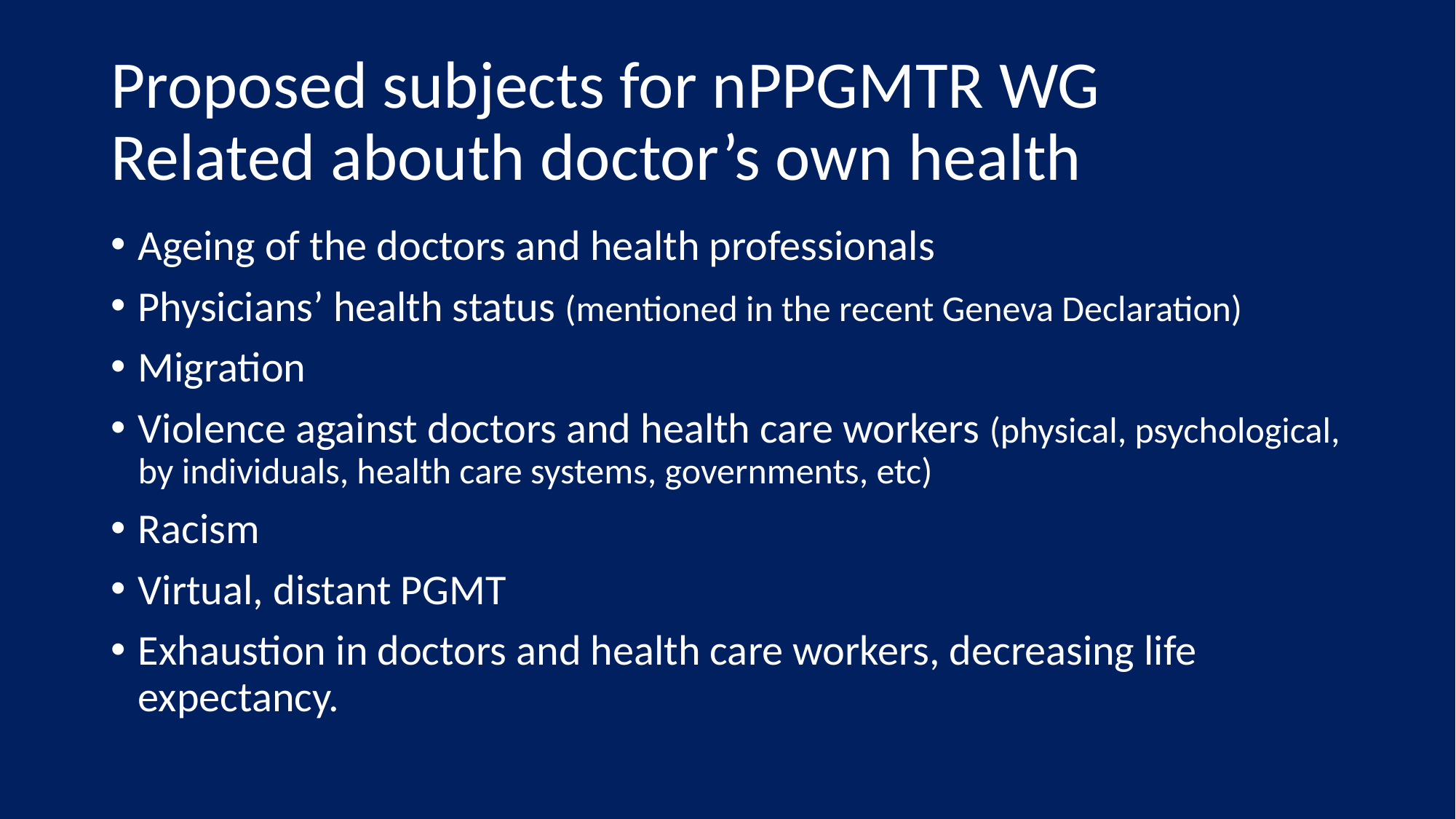

# Proposed subjects for nPPGMTR WG Related abouth doctor’s own health
Ageing of the doctors and health professionals
Physicians’ health status (mentioned in the recent Geneva Declaration)
Migration
Violence against doctors and health care workers (physical, psychological, by individuals, health care systems, governments, etc)
Racism
Virtual, distant PGMT
Exhaustion in doctors and health care workers, decreasing life expectancy.